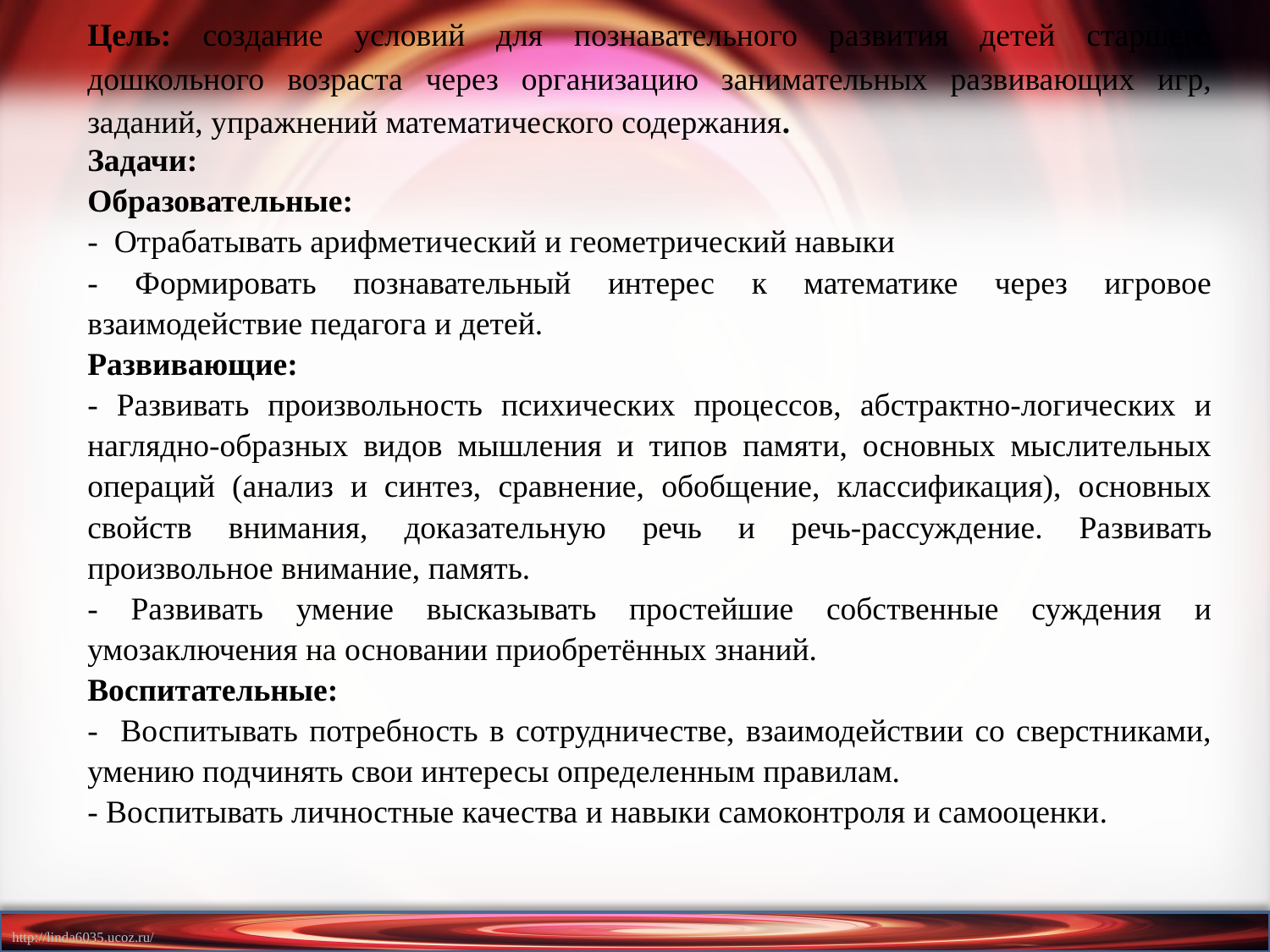

Цель: создание условий для познавательного развития детей старшего дошкольного возраста через организацию занимательных развивающих игр, заданий, упражнений математического содержания.
Задачи:
Образовательные:
-  Отрабатывать арифметический и геометрический навыки
- Формировать познавательный интерес к математике через игровое взаимодействие педагога и детей.
Развивающие:
- Развивать произвольность психических процессов, абстрактно-логических и наглядно-образных видов мышления и типов памяти, основных мыслительных операций (анализ и синтез, сравнение, обобщение, классификация), основных свойств внимания, доказательную речь и речь-рассуждение. Развивать произвольное внимание, память.
- Развивать умение высказывать простейшие собственные суждения и умозаключения на основании приобретённых знаний.
Воспитательные:
-  Воспитывать потребность в сотрудничестве, взаимодействии со сверстниками, умению подчинять свои интересы определенным правилам.
- Воспитывать личностные качества и навыки самоконтроля и самооценки.